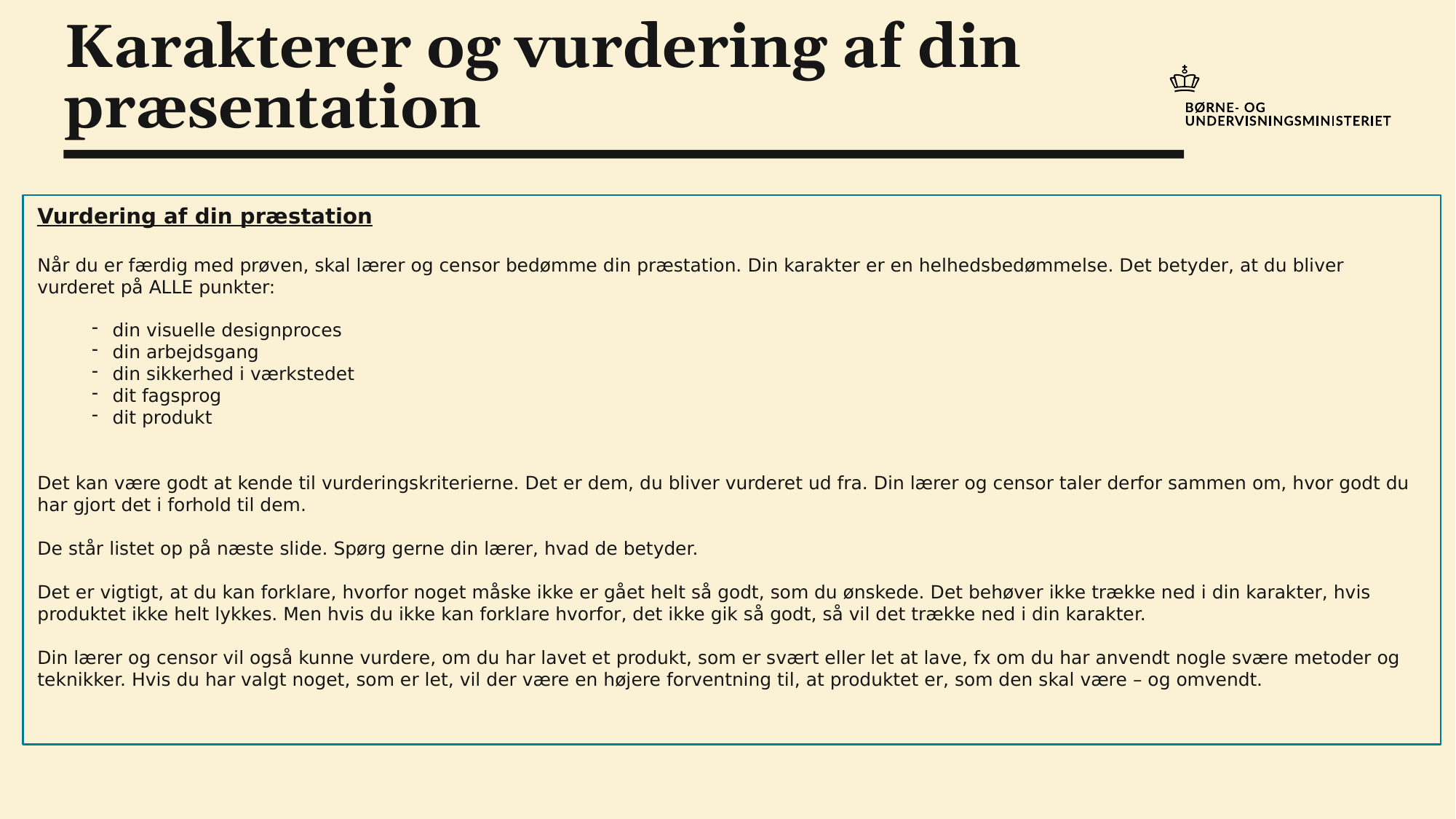

# Karakterer og vurdering af din præsentation

Vurdering af din præstation

Når du er færdig med prøven, skal lærer og censor bedømme din præstation. Din karakter er en helhedsbedømmelse. Det betyder, at du bliver vurderet på ALLE punkter:

din visuelle designproces
din arbejdsgang
din sikkerhed i værkstedet
dit fagsprog
dit produkt

Det kan være godt at kende til vurderingskriterierne. Det er dem, du bliver vurderet ud fra. Din lærer og censor taler derfor sammen om, hvor godt du har gjort det i forhold til dem.

De står listet op på næste slide. Spørg gerne din lærer, hvad de betyder.

Det er vigtigt, at du kan forklare, hvorfor noget måske ikke er gået helt så godt, som du ønskede. Det behøver ikke trække ned i din karakter, hvis produktet ikke helt lykkes. Men hvis du ikke kan forklare hvorfor, det ikke gik så godt, så vil det trække ned i din karakter.

Din lærer og censor vil også kunne vurdere, om du har lavet et produkt, som er svært eller let at lave, fx om du har anvendt nogle svære metoder og teknikker. Hvis du har valgt noget, som er let, vil der være en højere forventning til, at produktet er, som den skal være – og omvendt.